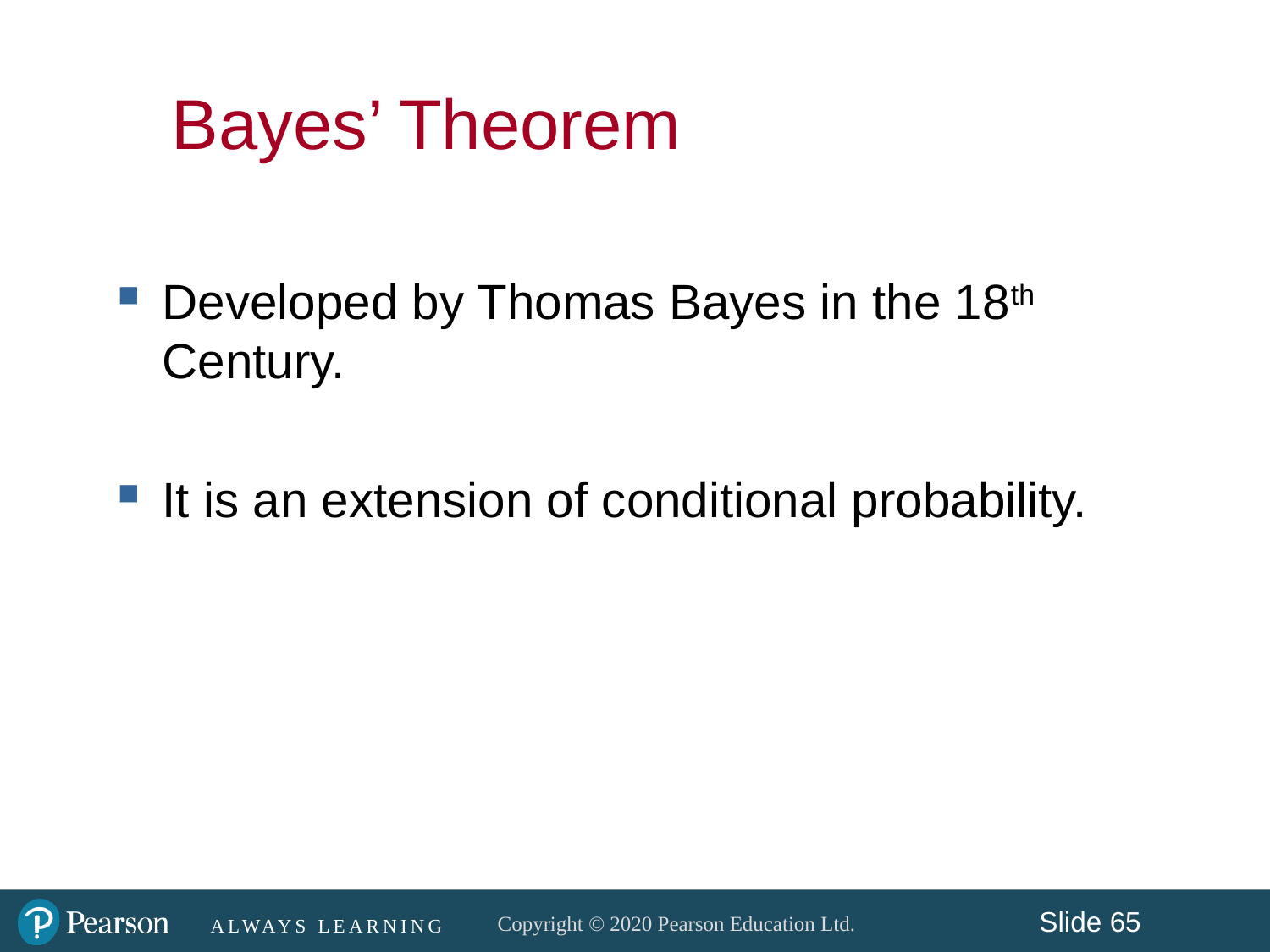

Bayes’ Theorem
Developed by Thomas Bayes in the 18th Century.

It is an extension of conditional probability.